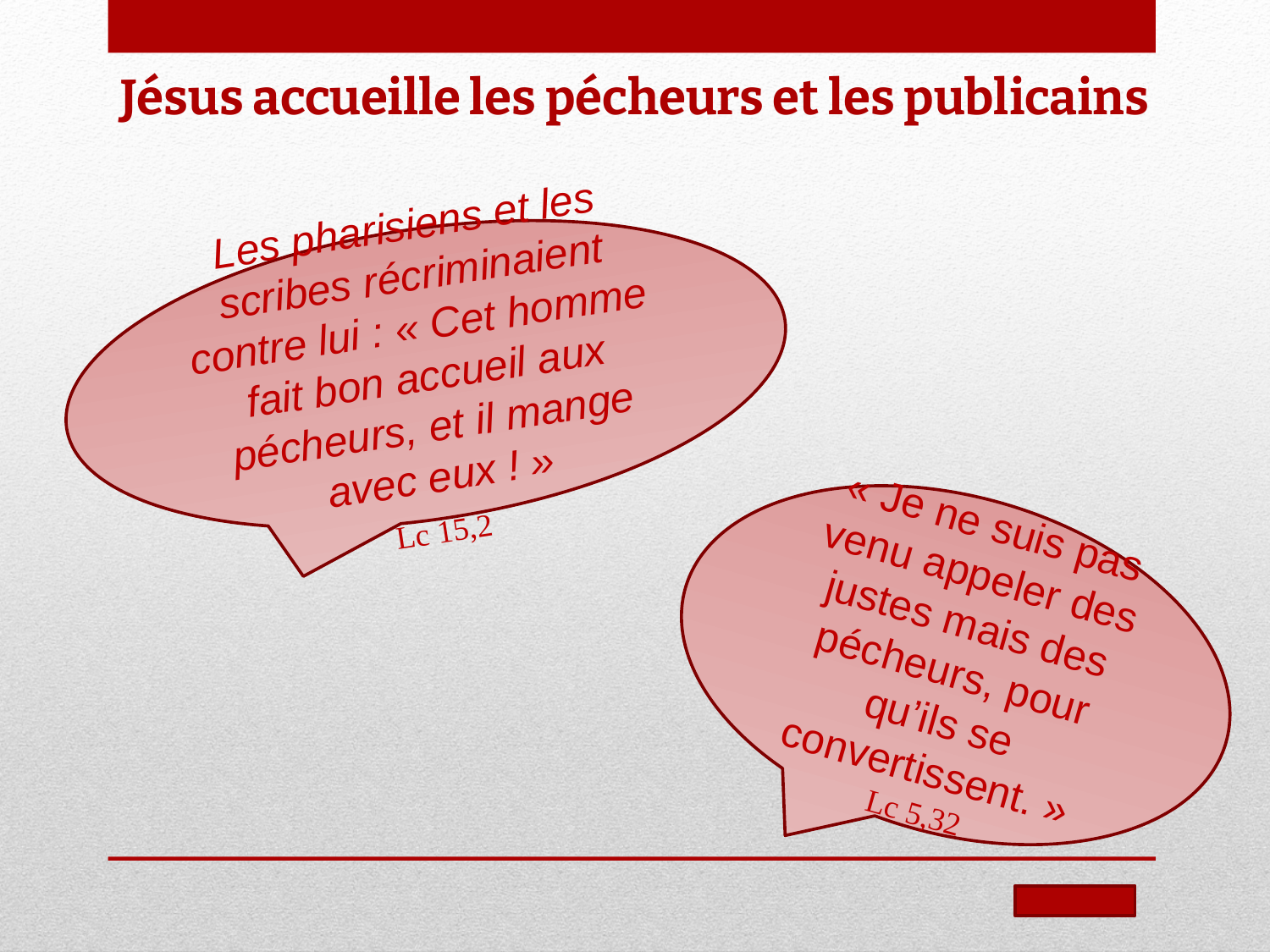

Jésus accueille les pécheurs et les publicains
Les pharisiens et les scribes récriminaient contre lui : « Cet homme fait bon accueil aux pécheurs, et il mange avec eux ! »
Lc 15,2
« Je ne suis pas venu appeler des justes mais des pécheurs, pour qu’ils se convertissent. »
Lc 5,32